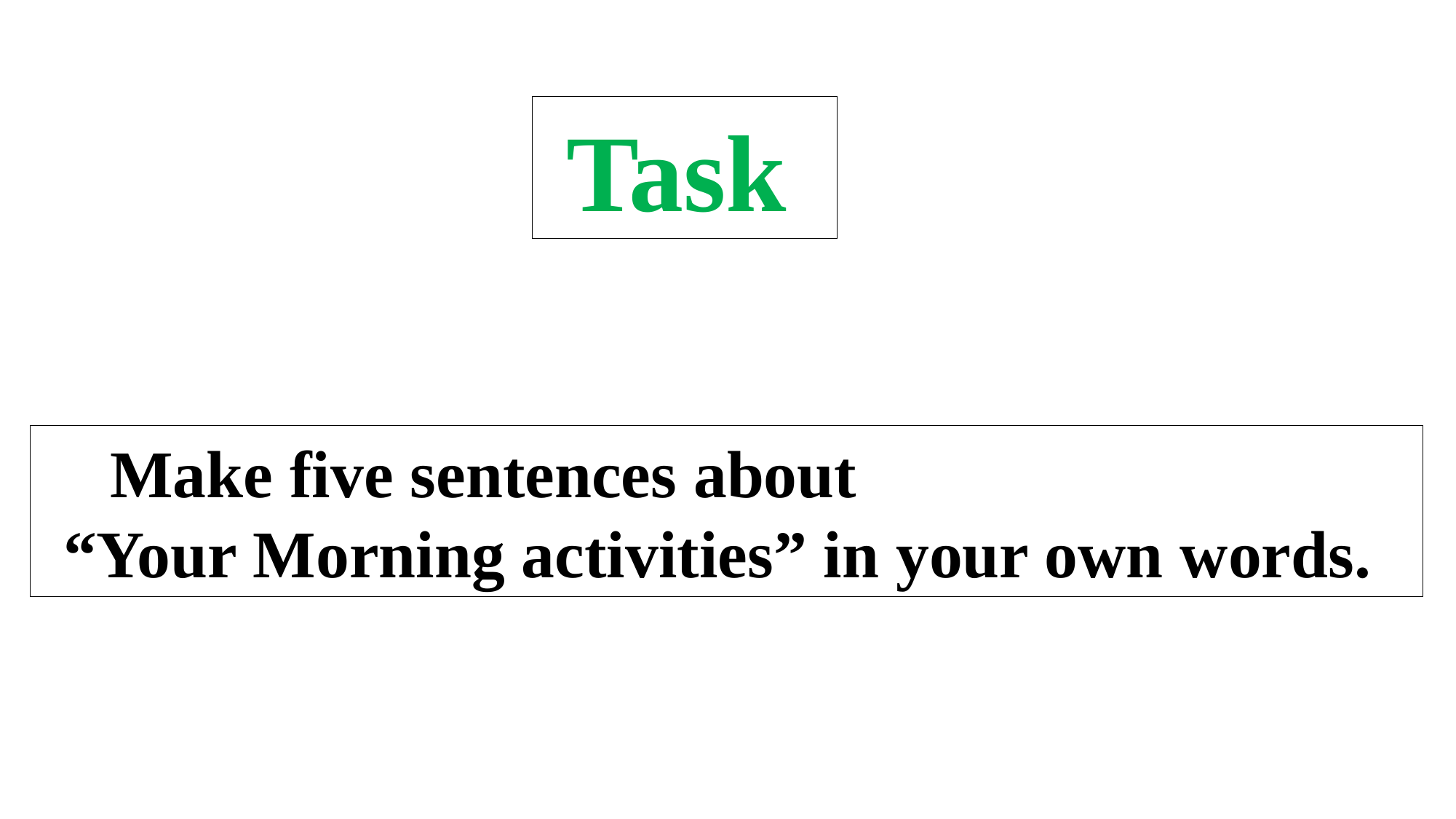

Task
Make five sentences about                              “Your Morning activities” in your own words.